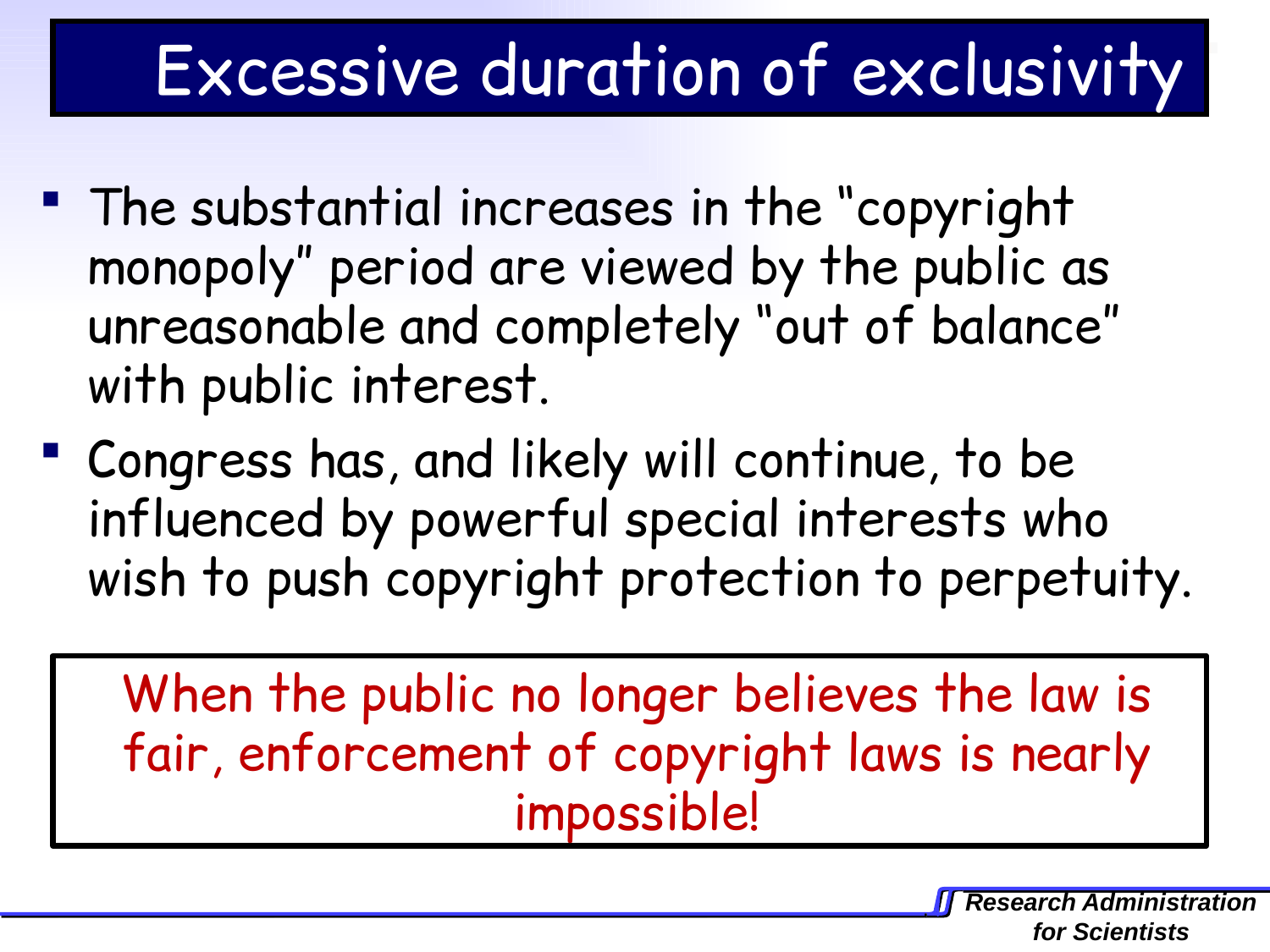

Excessive duration of exclusivity

The substantial increases in the “copyright monopoly” period are viewed by the public as unreasonable and completely “out of balance” with public interest.
Congress has, and likely will continue, to be influenced by powerful special interests who wish to push copyright protection to perpetuity.

When the public no longer believes the law is fair, enforcement of copyright laws is nearly impossible!